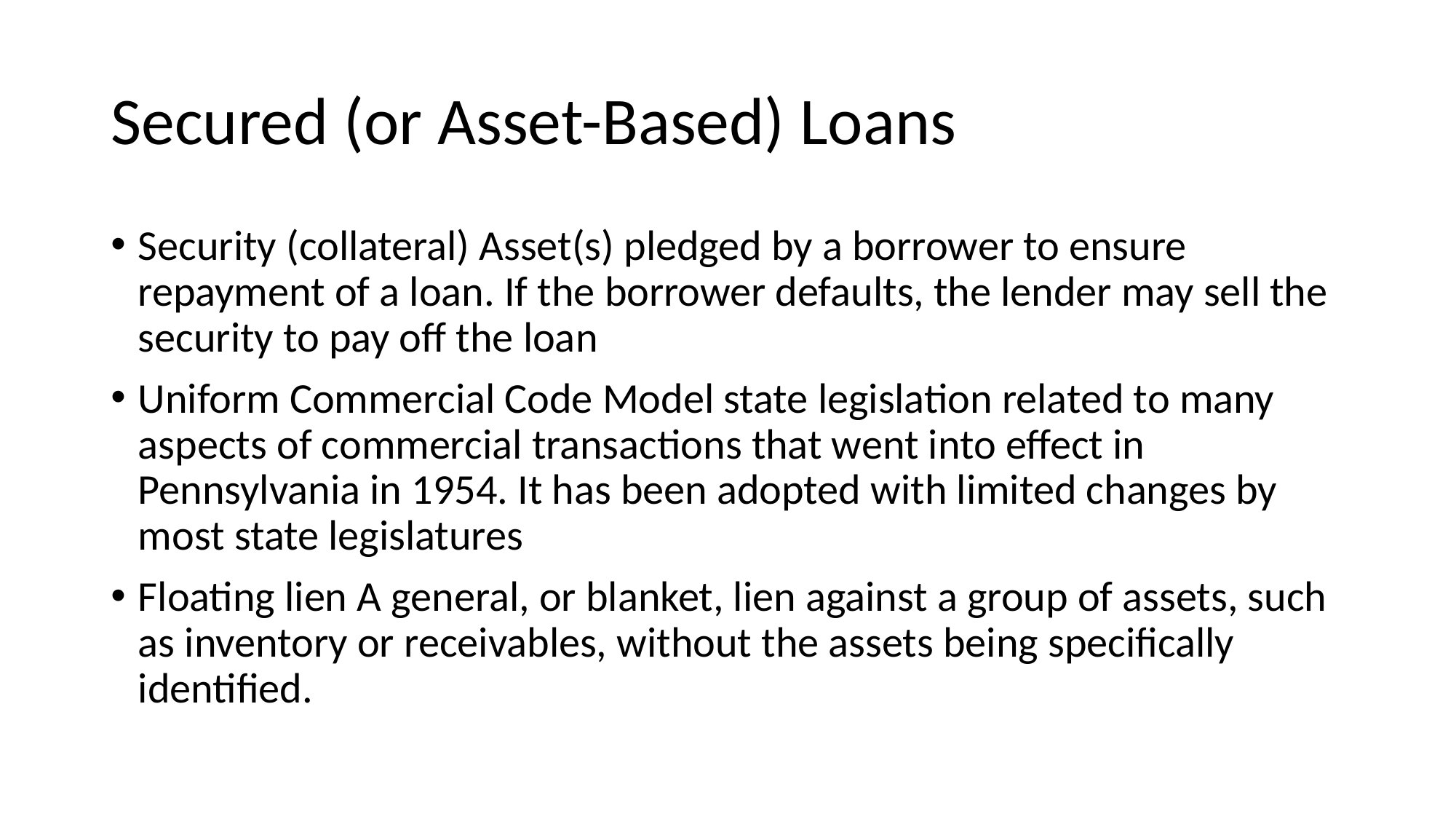

# Secured (or Asset-Based) Loans
Security (collateral) Asset(s) pledged by a borrower to ensure repayment of a loan. If the borrower defaults, the lender may sell the security to pay off the loan
Uniform Commercial Code Model state legislation related to many aspects of commercial transactions that went into effect in Pennsylvania in 1954. It has been adopted with limited changes by most state legislatures
Floating lien A general, or blanket, lien against a group of assets, such as inventory or receivables, without the assets being specifically identified.